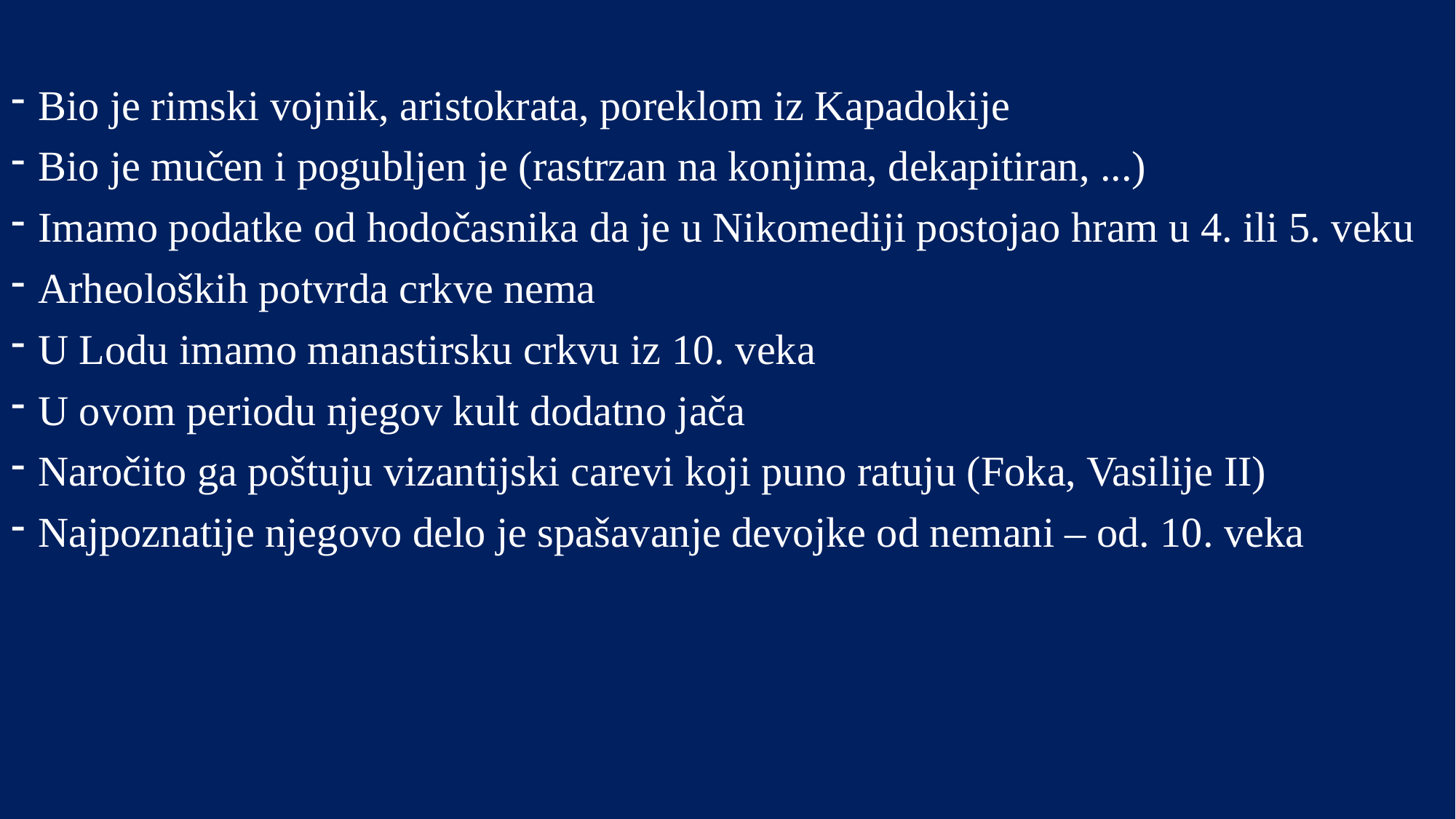

Bio je rimski vojnik, aristokrata, poreklom iz Kapadokije
Bio je mučen i pogubljen je (rastrzan na konjima, dekapitiran, ...)
Imamo podatke od hodočasnika da je u Nikomediji postojao hram u 4. ili 5. veku
Arheoloških potvrda crkve nema
U Lodu imamo manastirsku crkvu iz 10. veka
U ovom periodu njegov kult dodatno jača
Naročito ga poštuju vizantijski carevi koji puno ratuju (Foka, Vasilije II)
Najpoznatije njegovo delo je spašavanje devojke od nemani – od. 10. veka